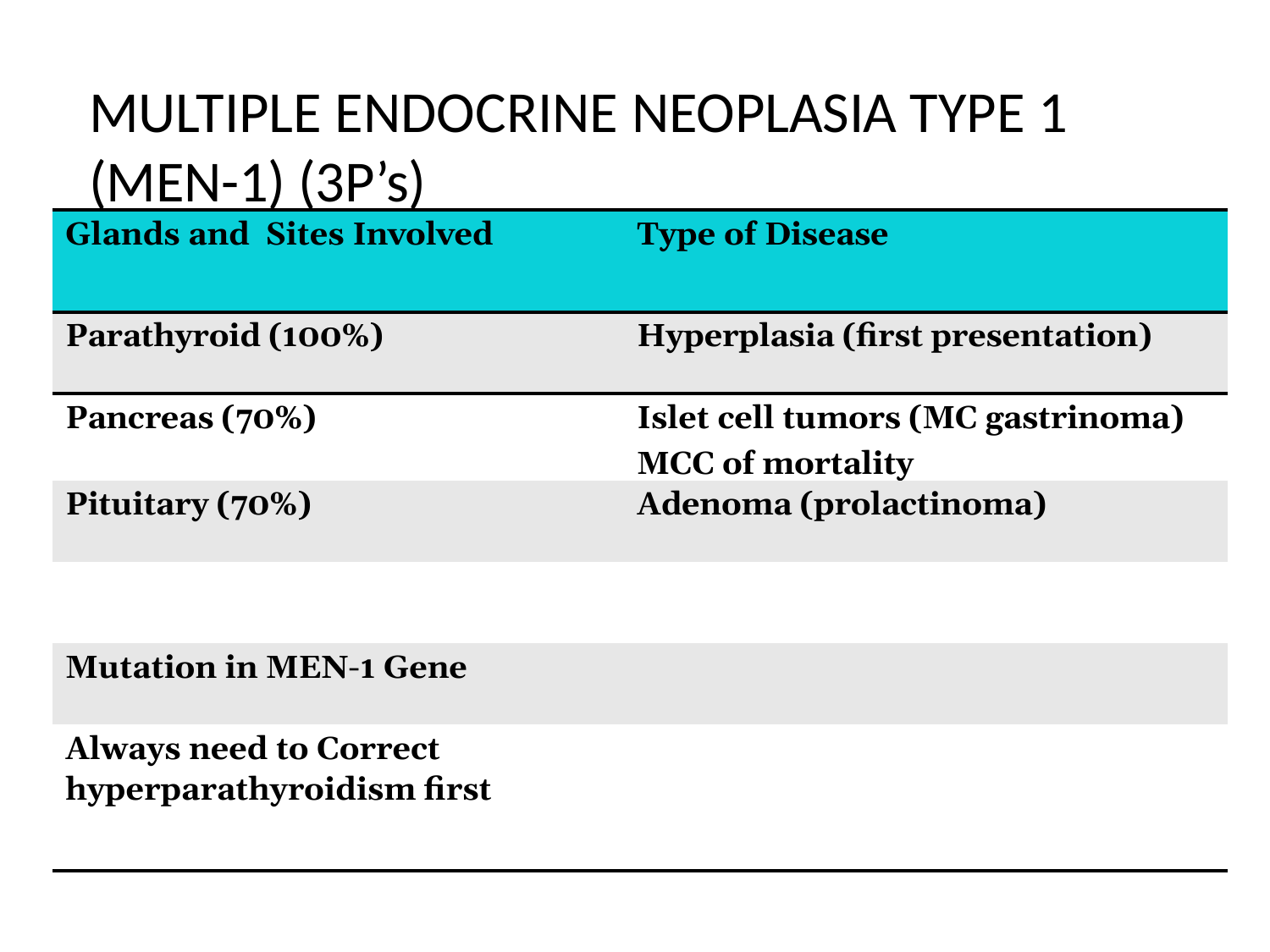

# MULTIPLE ENDOCRINE NEOPLASIA TYPE 1 (MEN-1) (3P’s)
| Glands and Sites Involved | Type of Disease |
| --- | --- |
| Parathyroid (100%) | Hyperplasia (first presentation) |
| Pancreas (70%) | Islet cell tumors (MC gastrinoma) MCC of mortality |
| Pituitary (70%) | Adenoma (prolactinoma) |
|  |  |
| Mutation in MEN-1 Gene |  |
| Always need to Correct hyperparathyroidism first |  |